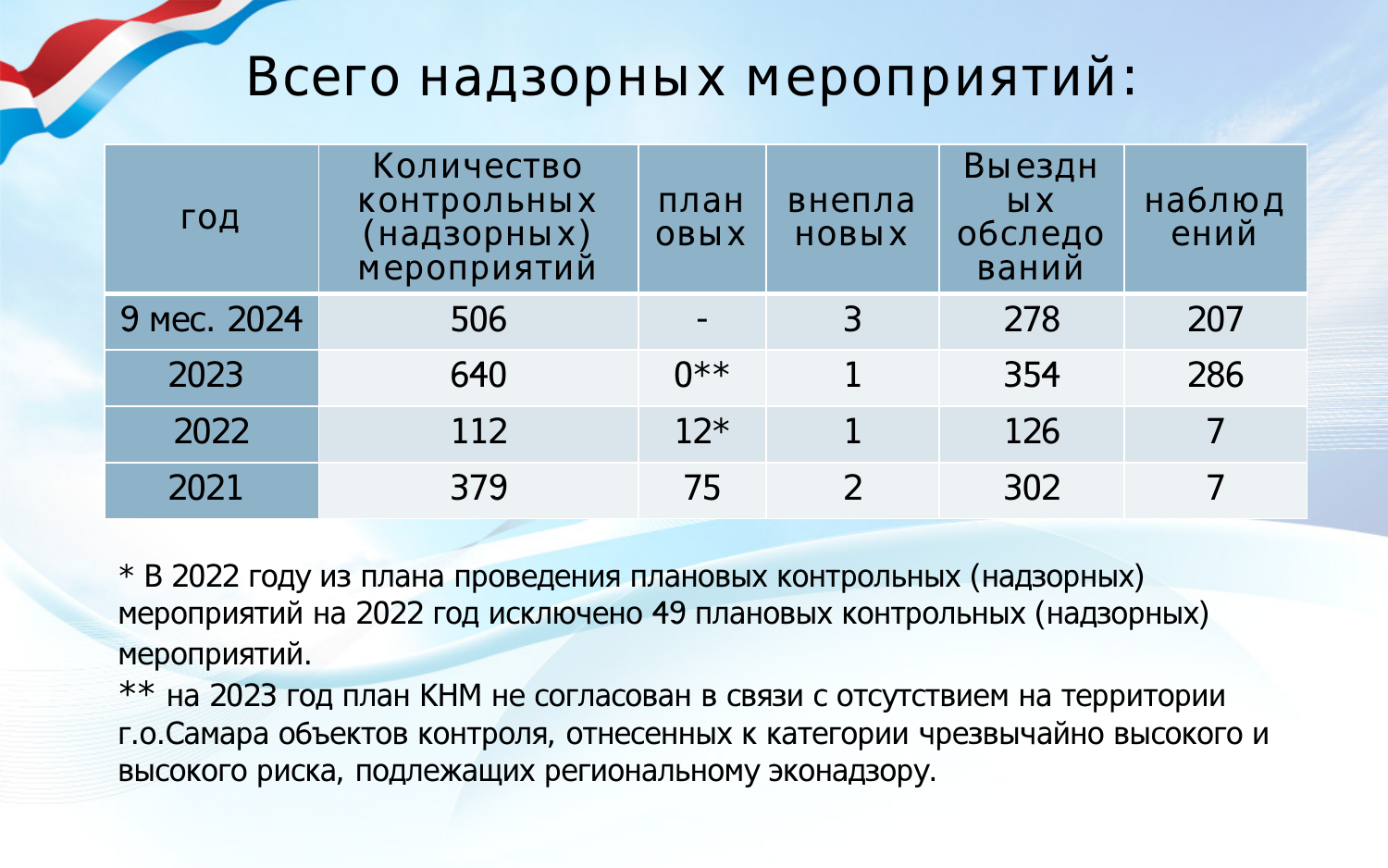

# Всего надзорных мероприятий:
| год | Количество контрольных (надзорных) мероприятий | плановых | внеплановых | Выездных обследований | наблюдений |
| --- | --- | --- | --- | --- | --- |
| 9 мес. 2024 | 506 | - | 3 | 278 | 207 |
| 2023 | 640 | 0\*\* | 1 | 354 | 286 |
| 2022 | 112 | 12\* | 1 | 126 | 7 |
| 2021 | 379 | 75 | 2 | 302 | 7 |
* В 2022 году из плана проведения плановых контрольных (надзорных) мероприятий на 2022 год исключено 49 плановых контрольных (надзорных) мероприятий.
** на 2023 год план КНМ не согласован в связи с отсутствием на территории г.о.Самара объектов контроля, отнесенных к категории чрезвычайно высокого и высокого риска, подлежащих региональному эконадзору.